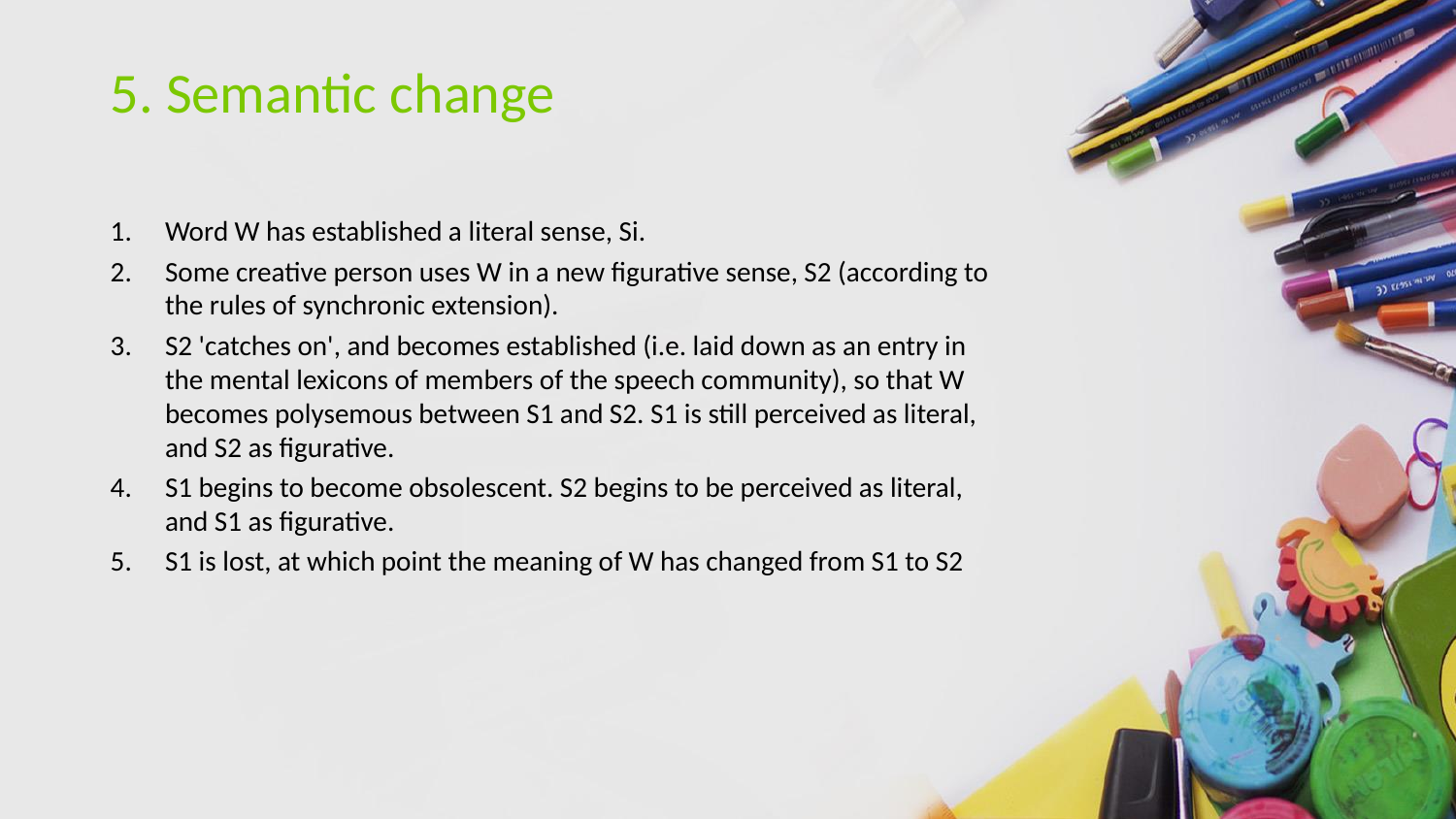

# 5. Semantic change

Word W has established a literal sense, Si.
Some creative person uses W in a new figurative sense, S2 (according to
the rules of synchronic extension).
S2 'catches on', and becomes established (i.e. laid down as an entry in
the mental lexicons of members of the speech community), so that W
becomes polysemous between S1 and S2. S1 is still perceived as literal,
and S2 as figurative.
S1 begins to become obsolescent. S2 begins to be perceived as literal,
and S1 as figurative.
S1 is lost, at which point the meaning of W has changed from S1 to S2